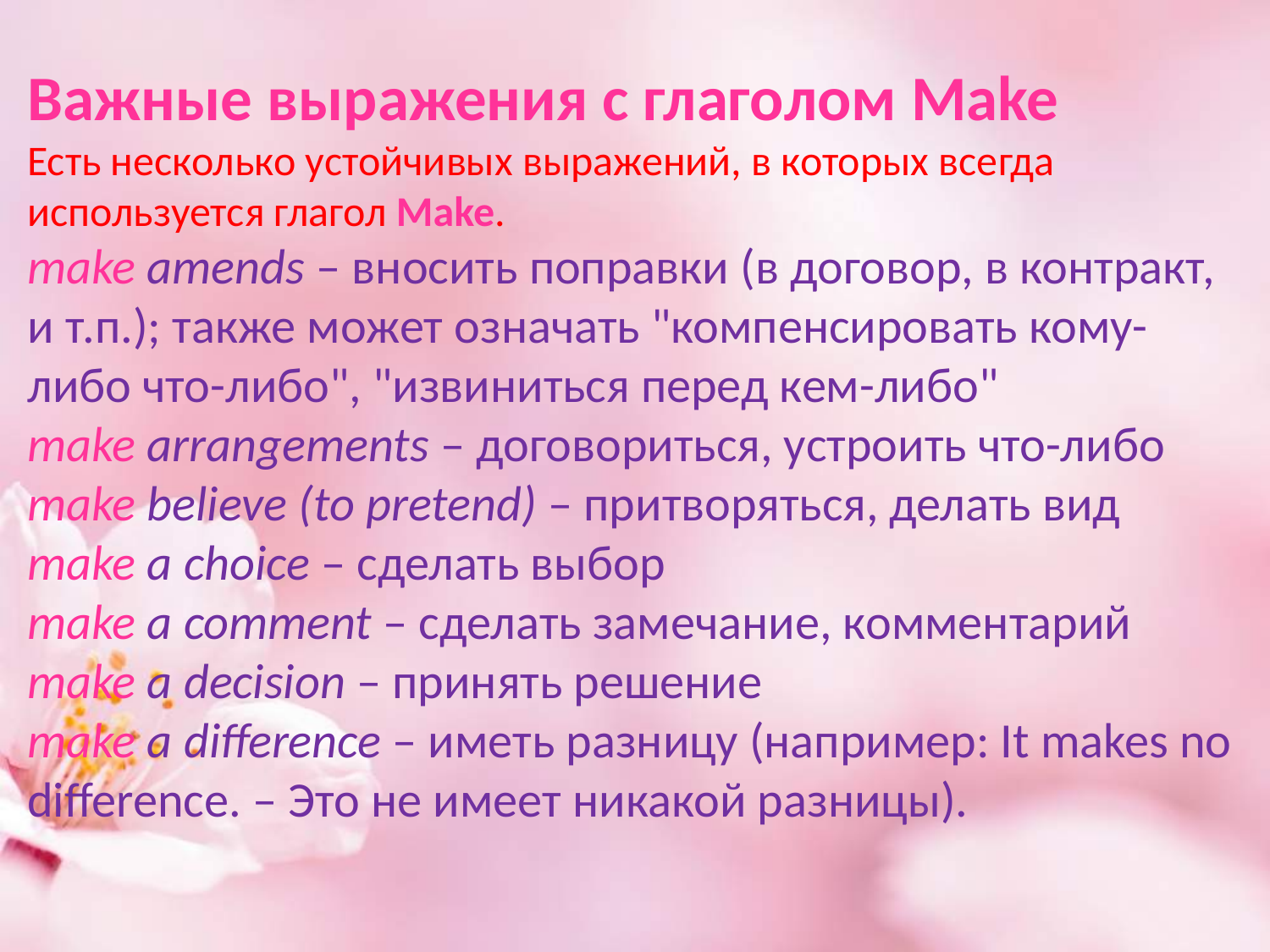

Важные выражения с глаголом Make
Есть несколько устойчивых выражений, в которых всегда используется глагол Make.
make amends – вносить поправки (в договор, в контракт, и т.п.); также может означать "компенсировать кому-либо что-либо", "извиниться перед кем-либо"
make arrangements – договориться, устроить что-либо
make believe (to pretend) – притворяться, делать вид
make a choice – сделать выбор
make a comment – сделать замечание, комментарий
make a decision – принять решение
make a difference – иметь разницу (например: It makes no difference. – Это не имеет никакой разницы).